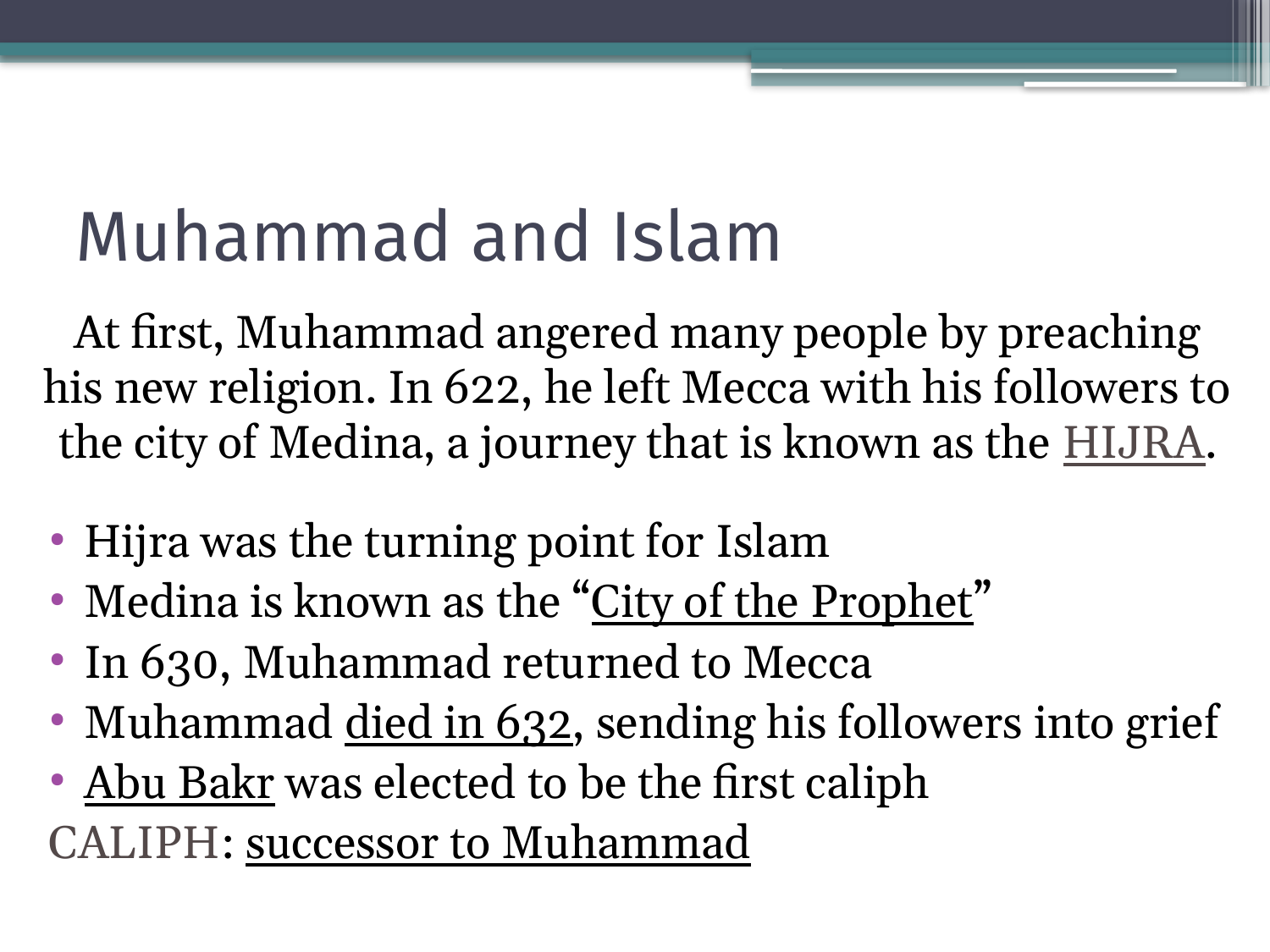

# Muhammad and Islam
At first, Muhammad angered many people by preaching his new religion. In 622, he left Mecca with his followers to the city of Medina, a journey that is known as the HIJRA.

Hijra was the turning point for Islam
Medina is known as the “City of the Prophet”
In 630, Muhammad returned to Mecca
Muhammad died in 632, sending his followers into grief
Abu Bakr was elected to be the first caliph
CALIPH: successor to Muhammad